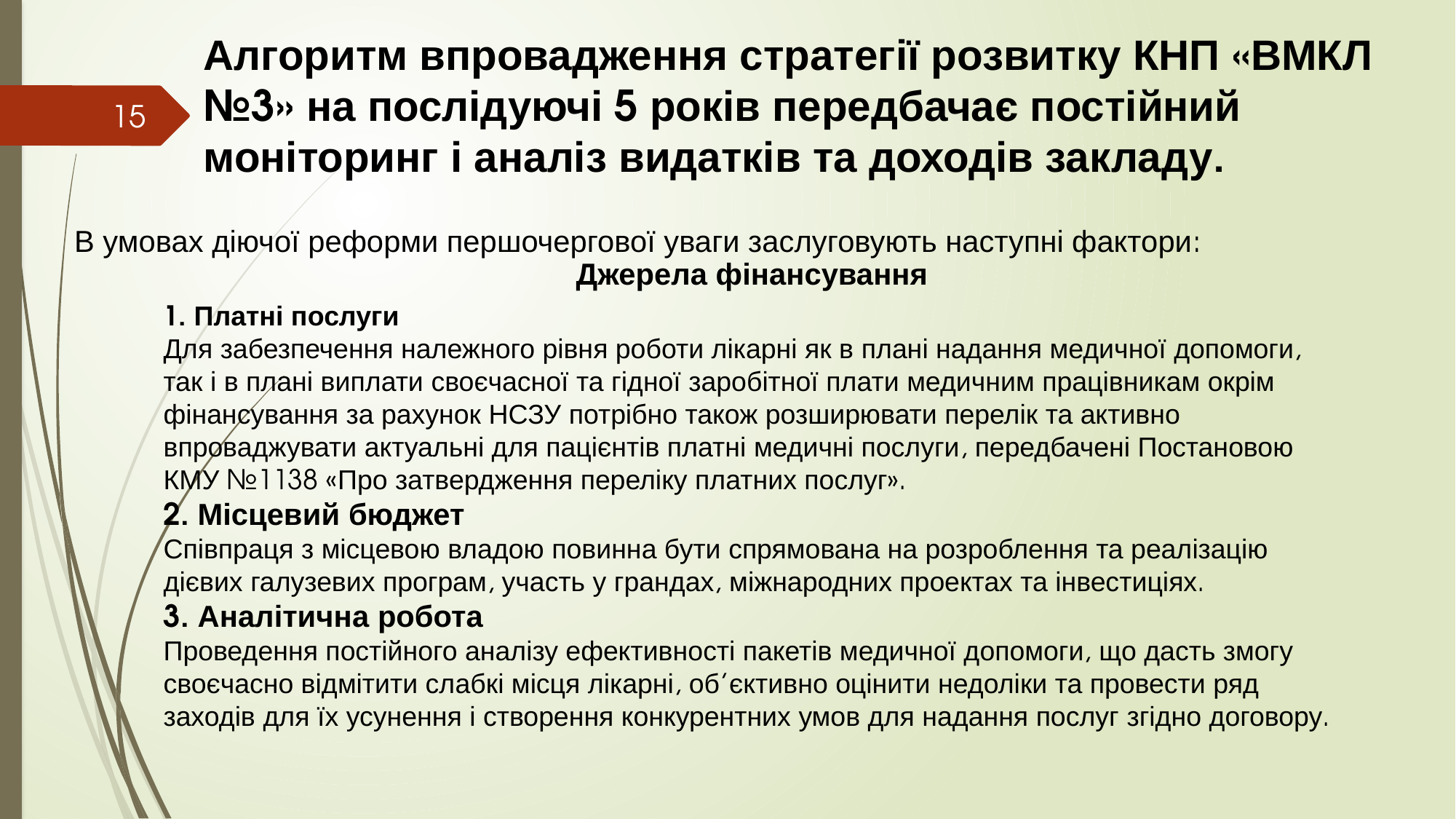

Алгоритм впровадження стратегії розвитку КНП «ВМКЛ №3» на послідуючі 5 років передбачає постійний моніторинг і аналіз видатків та доходів закладу.
15
В умовах діючої реформи першочергової уваги заслуговують наступні фактори:
Джерела фінансування
1. Платні послуги
Для забезпечення належного рівня роботи лікарні як в плані надання медичної допомоги, так і в плані виплати своєчасної та гідної заробітної плати медичним працівникам окрім фінансування за рахунок НСЗУ потрібно також розширювати перелік та активно впроваджувати актуальні для пацієнтів платні медичні послуги, передбачені Постановою КМУ №1138 «Про затвердження переліку платних послуг».
2. Місцевий бюджет
Співпраця з місцевою владою повинна бути спрямована на розроблення та реалізацію дієвих галузевих програм, участь у грандах, міжнародних проектах та інвестиціях.
3. Аналітична робота
Проведення постійного аналізу ефективності пакетів медичної допомоги, що дасть змогу своєчасно відмітити слабкі місця лікарні, об’єктивно оцінити недоліки та провести ряд заходів для їх усунення і створення конкурентних умов для надання послуг згідно договору.